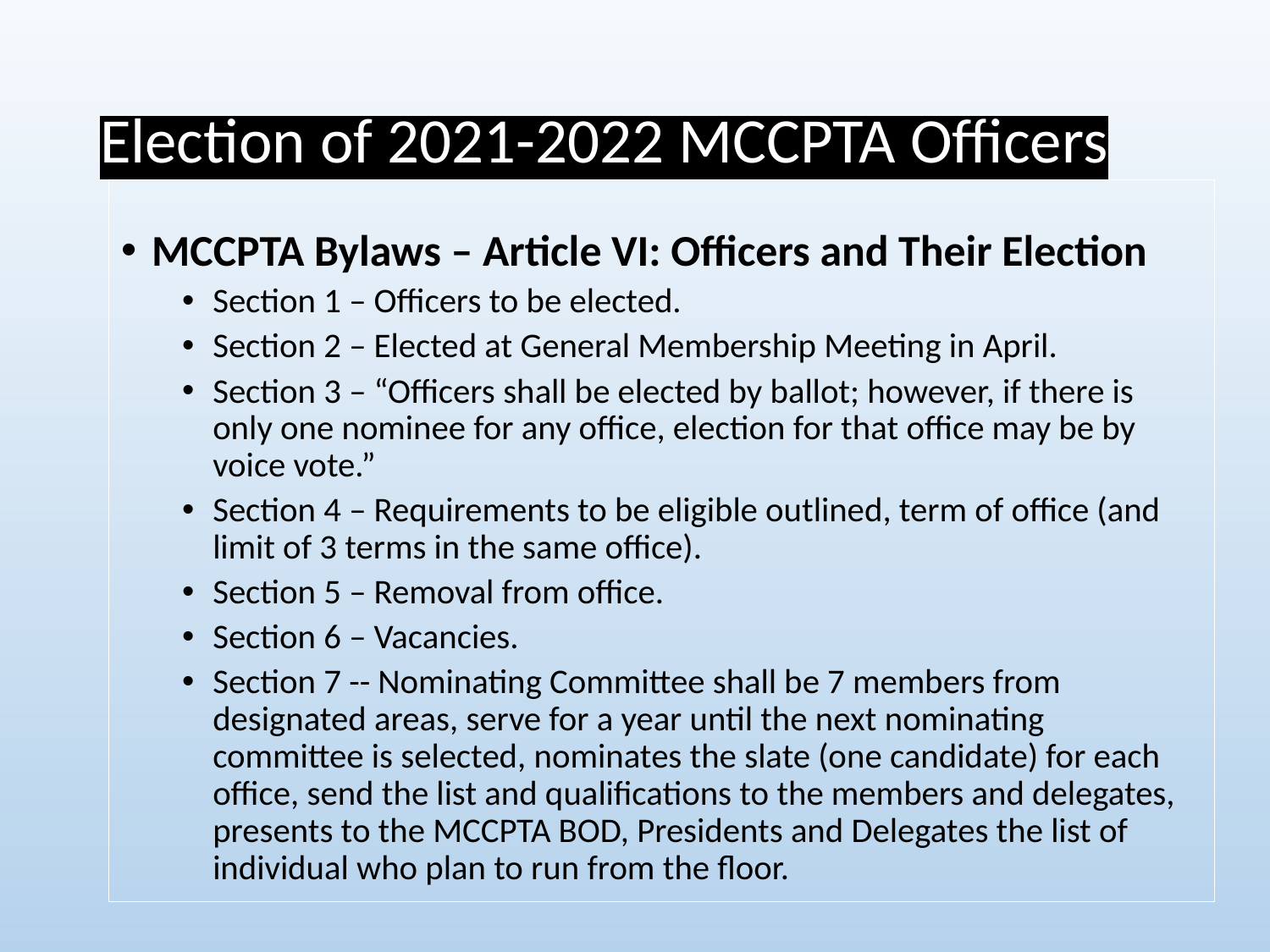

# Election of 2021-2022 MCCPTA Officers

MCCPTA Bylaws – Article VI: Officers and Their Election
Section 1 – Officers to be elected.
Section 2 – Elected at General Membership Meeting in April.
Section 3 – “Officers shall be elected by ballot; however, if there is only one nominee for any office, election for that office may be by voice vote.”
Section 4 – Requirements to be eligible outlined, term of office (and limit of 3 terms in the same office).
Section 5 – Removal from office.
Section 6 – Vacancies.
Section 7 -- Nominating Committee shall be 7 members from designated areas, serve for a year until the next nominating committee is selected, nominates the slate (one candidate) for each office, send the list and qualifications to the members and delegates, presents to the MCCPTA BOD, Presidents and Delegates the list of individual who plan to run from the floor.